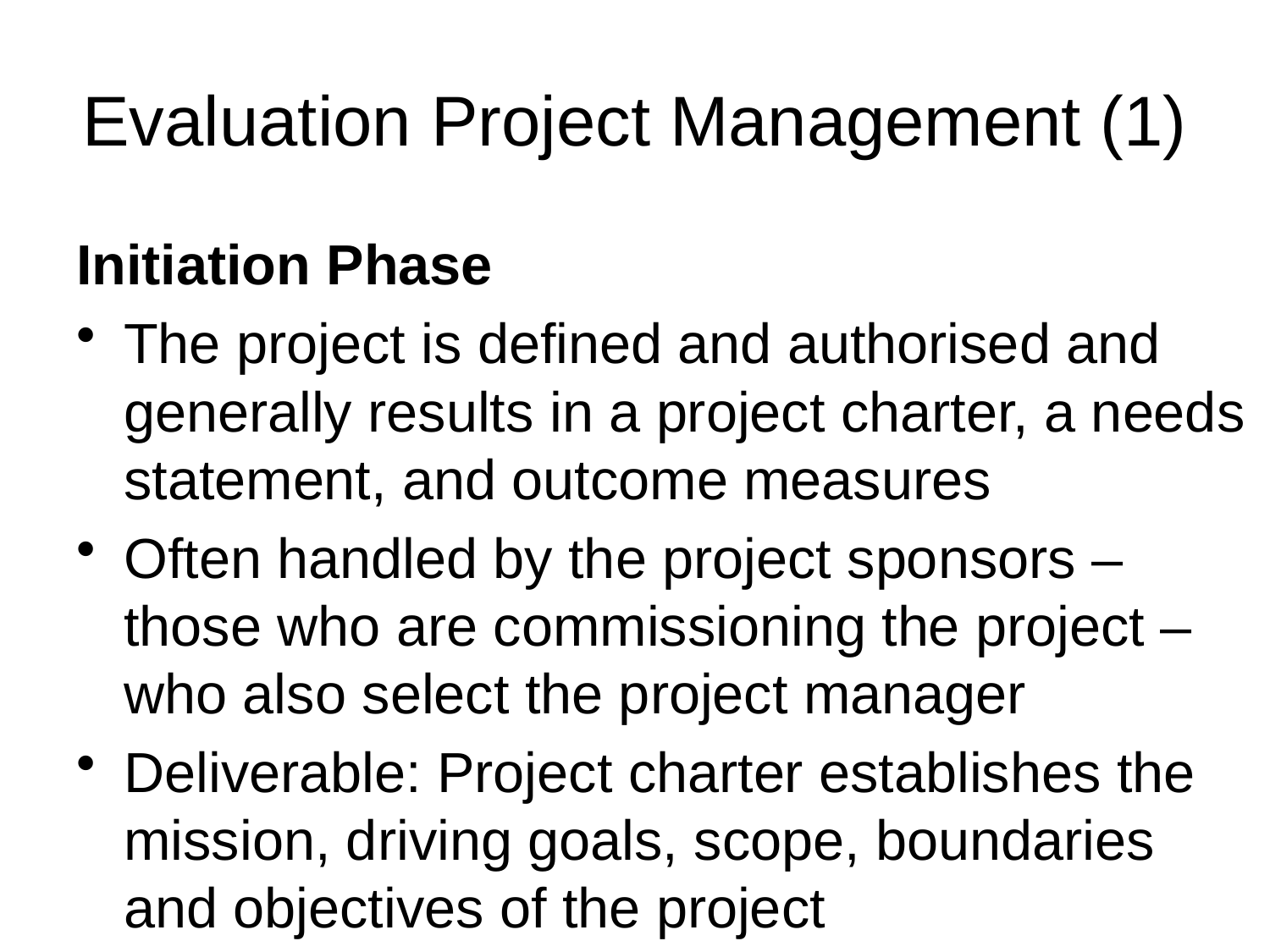

# Evaluation Project Management (1)
Initiation Phase
The project is defined and authorised and generally results in a project charter, a needs statement, and outcome measures
Often handled by the project sponsors – those who are commissioning the project – who also select the project manager
Deliverable: Project charter establishes the mission, driving goals, scope, boundaries and objectives of the project